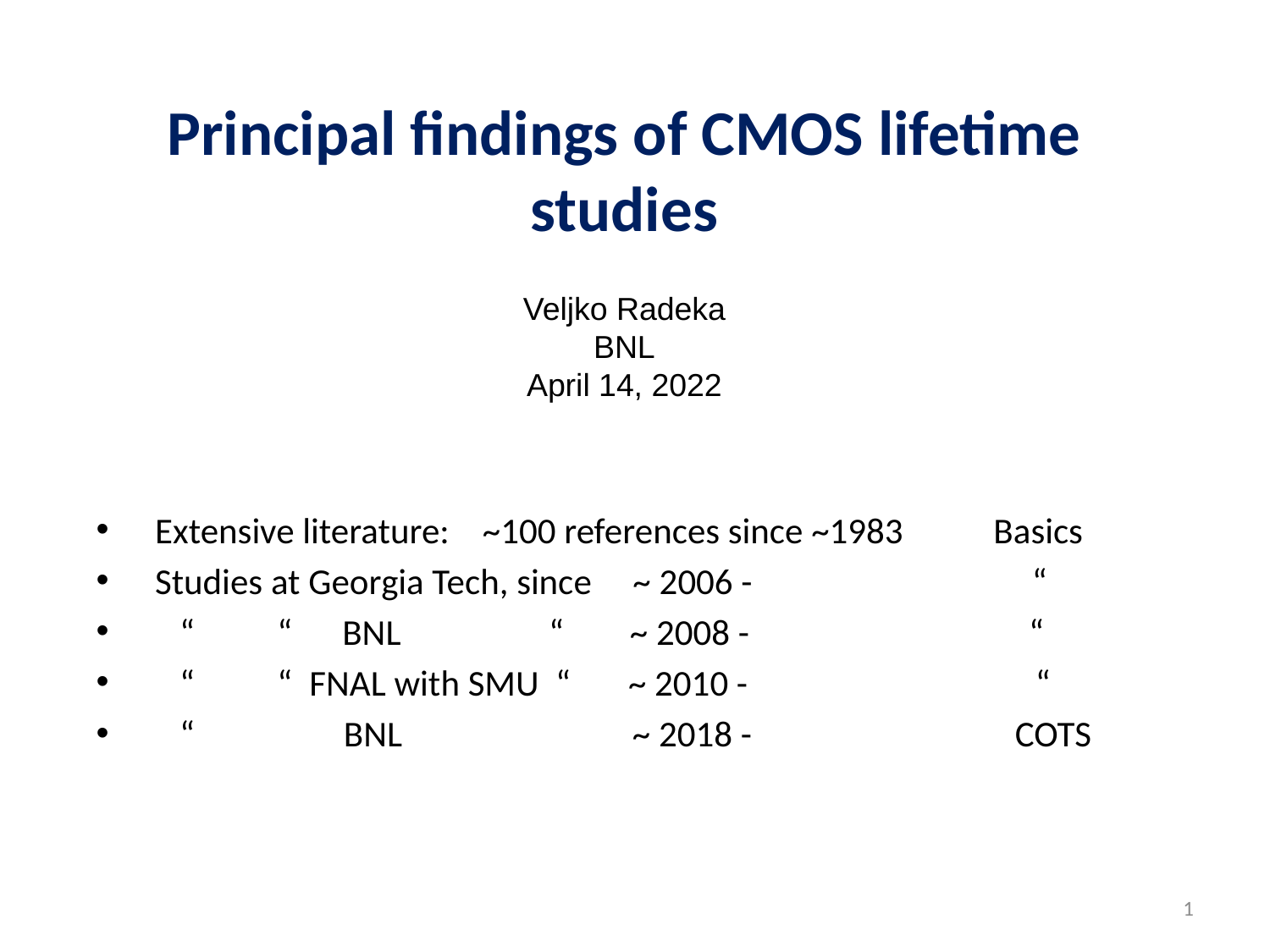

# Principal findings of CMOS lifetime studies
Veljko Radeka
BNL
April 14, 2022

Extensive literature:    ~100 references since ~1983           Basics
Studies at Georgia Tech, since     ~ 2006 -                                  “
   “          “      BNL                  “        ~ 2008 -                                  “
   “          “  FNAL with SMU  “       ~ 2010 -                                   “
   “                  BNL                            ~ 2018 -                                COTS

1